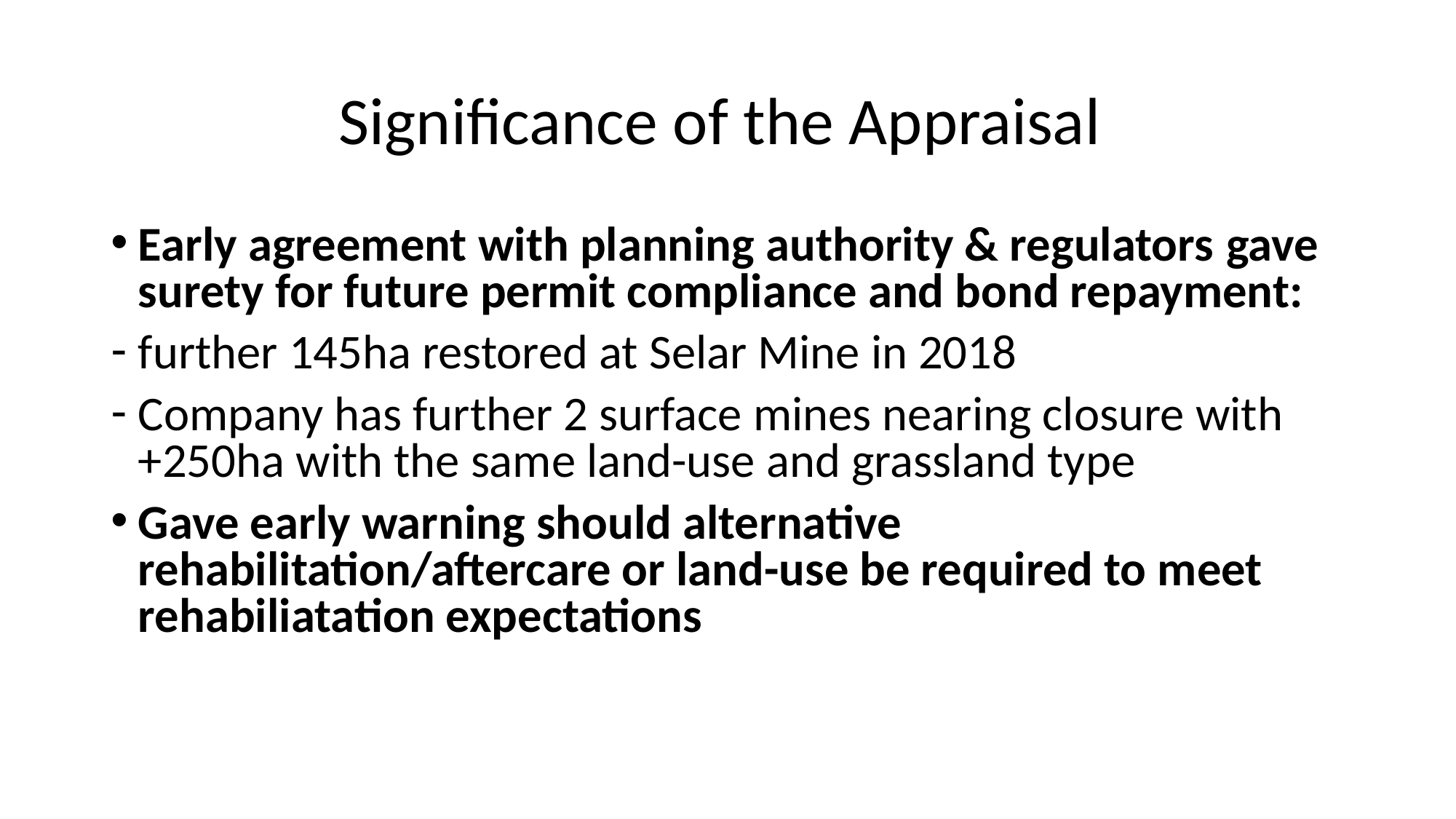

# Significance of the Appraisal
Early agreement with planning authority & regulators gave surety for future permit compliance and bond repayment:
further 145ha restored at Selar Mine in 2018
Company has further 2 surface mines nearing closure with +250ha with the same land-use and grassland type
Gave early warning should alternative rehabilitation/aftercare or land-use be required to meet rehabiliatation expectations